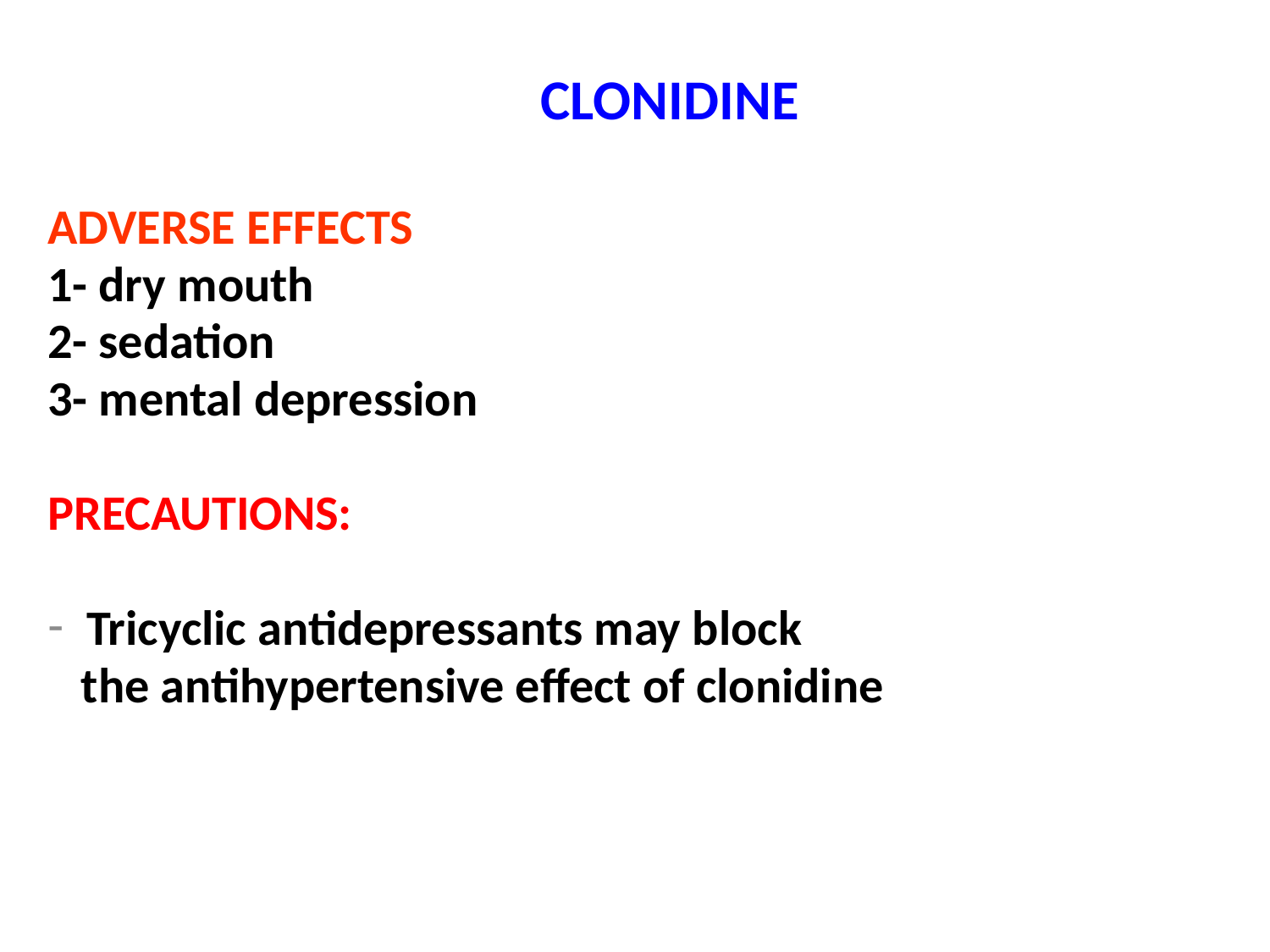

CLONIDINE

ADVERSE EFFECTS
1- dry mouth
2- sedation
3- mental depression

PRECAUTIONS:

  Tricyclic antidepressants may block
   the antihypertensive effect of clonidine

#